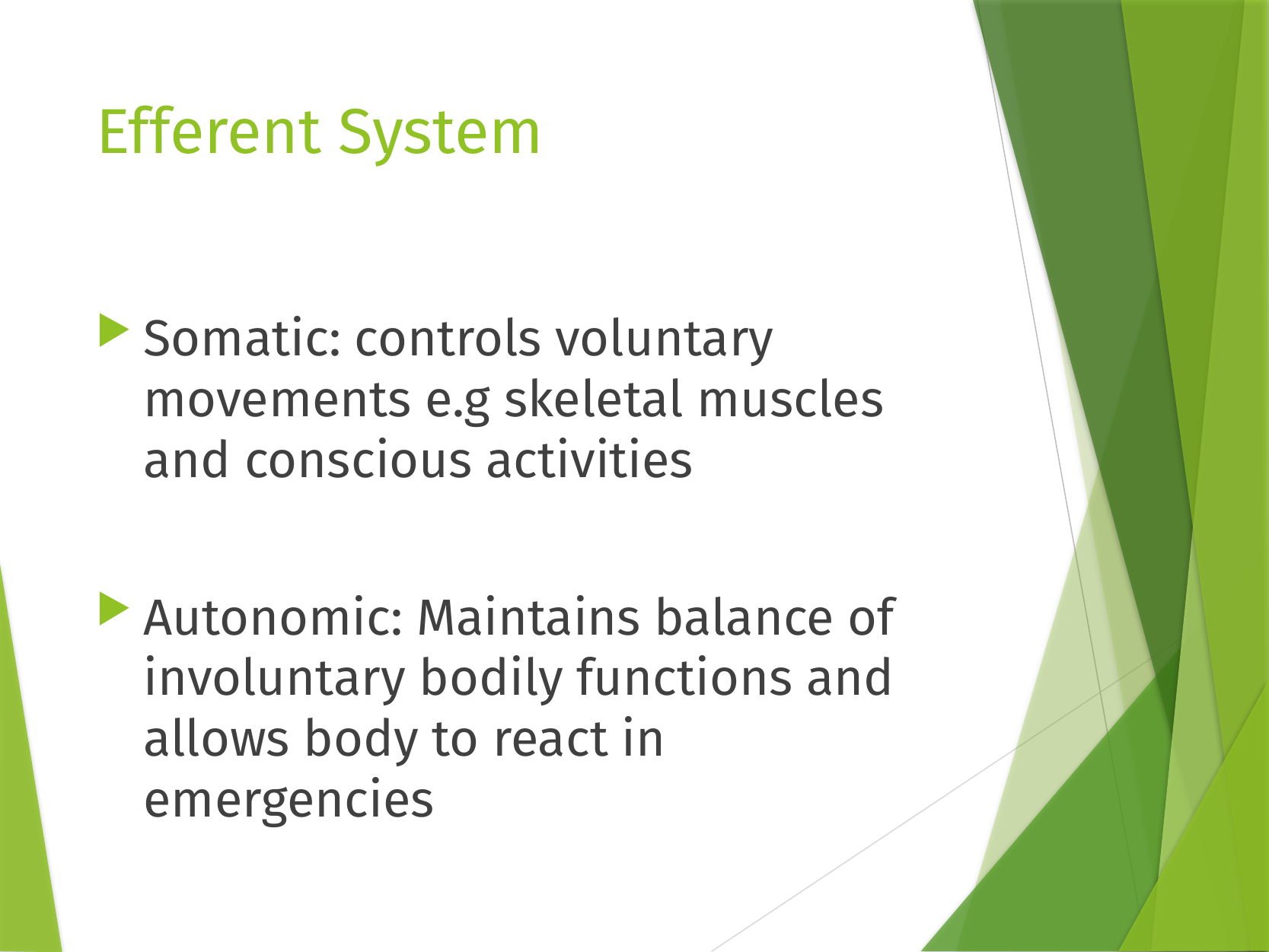

# Efferent System
Somatic: controls voluntary movements e.g skeletal muscles and conscious activities

Autonomic: Maintains balance of involuntary bodily functions and allows body to react in emergencies